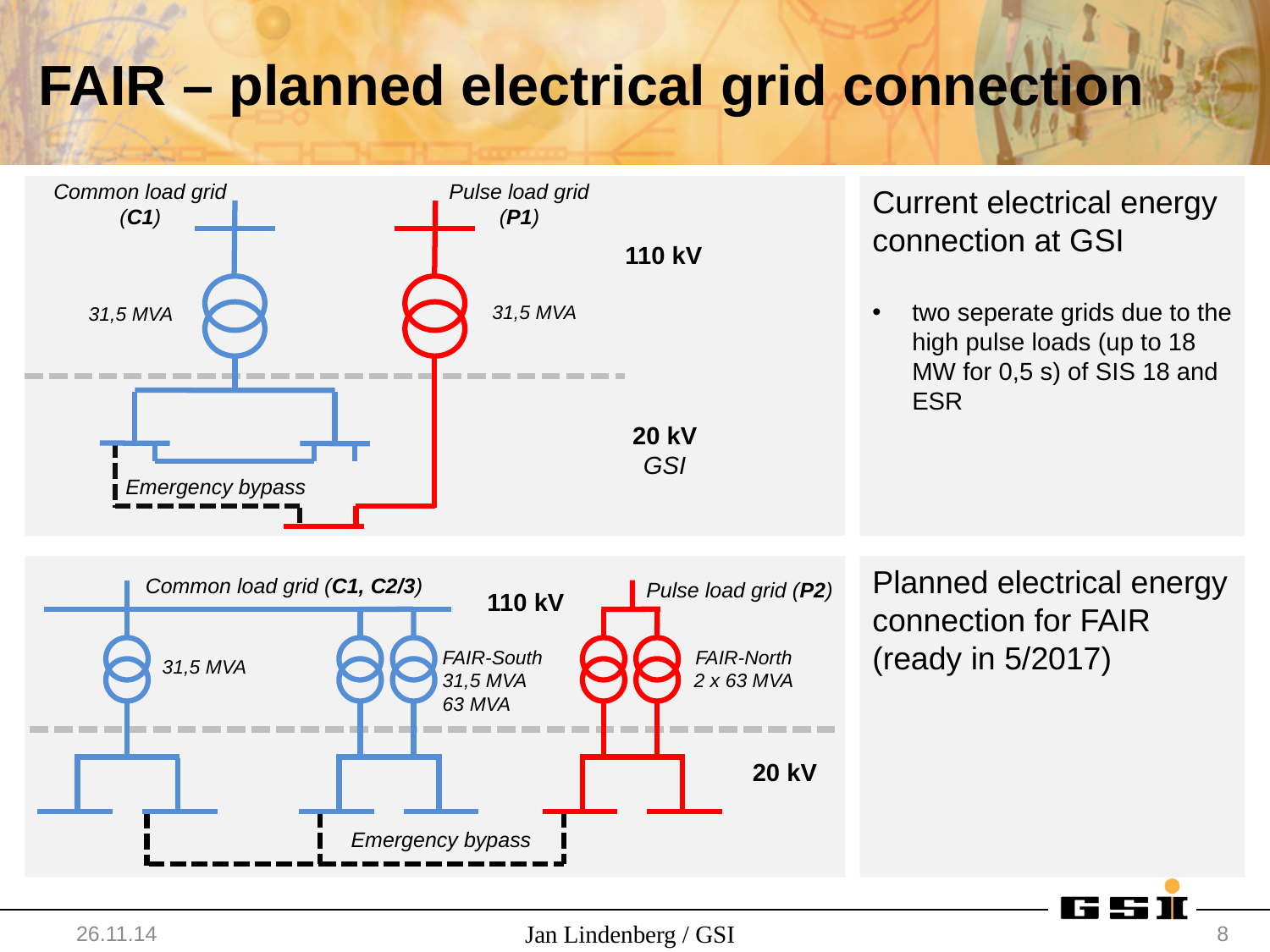

# FAIR – planned electrical grid connection
Common load grid (C1)
Pulse load grid (P1)

Current electrical energy connection at GSI

two seperate grids due to the high pulse loads (up to 18 MW for 0,5 s) of SIS 18 and ESR

110 kV
31,5 MVA
31,5 MVA
20 kV
GSI
Emergency bypass

Planned electrical energy connection for FAIR
(ready in 5/2017)
Common load grid (C1, C2/3)
Pulse load grid (P2)

110 kV
FAIR-South
31,5 MVA
63 MVA
FAIR-North
2 x 63 MVA
31,5 MVA
20 kV
Emergency bypass
26.11.14
Jan Lindenberg / GSI
8